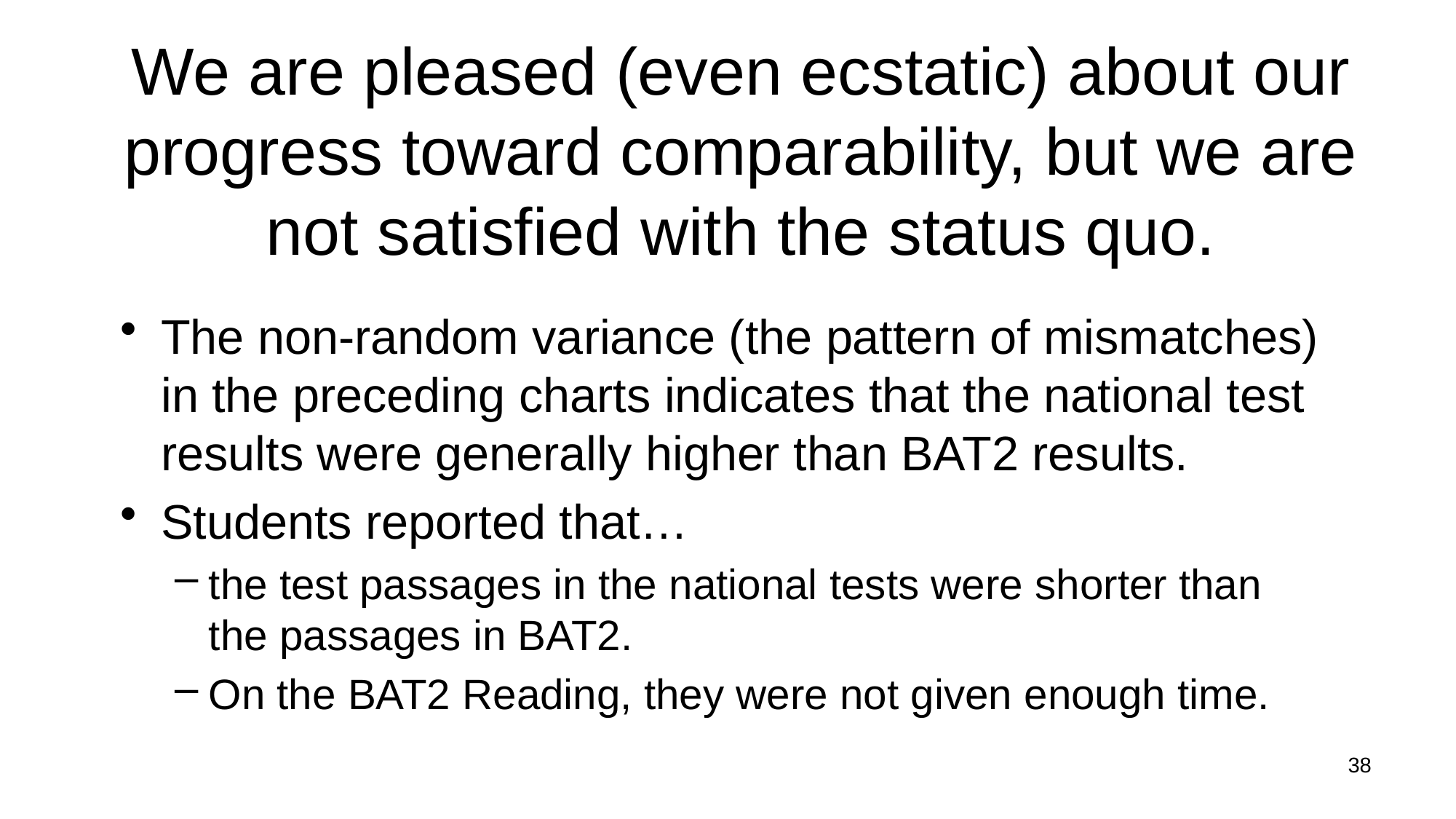

# We are pleased (even ecstatic) about our progress toward comparability, but we are not satisfied with the status quo.
The non-random variance (the pattern of mismatches) in the preceding charts indicates that the national test results were generally higher than BAT2 results.
Students reported that…
the test passages in the national tests were shorter than the passages in BAT2.
On the BAT2 Reading, they were not given enough time.
38